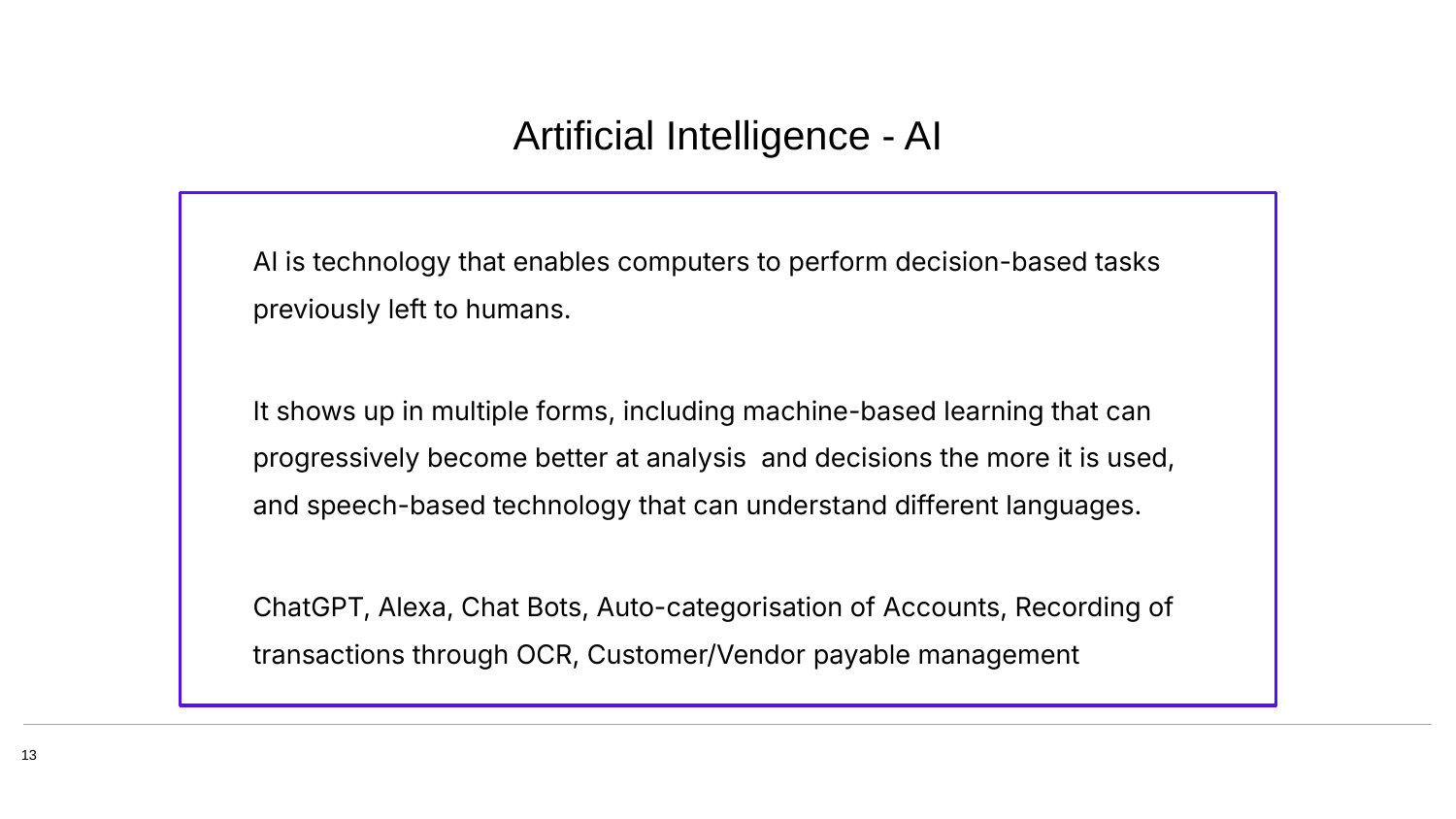

Artificial Intelligence - AI
AI is technology that enables computers to perform decision-based tasks  previously left to humans.

It shows up in multiple forms, including machine-based learning that can progressively become better at analysis  and decisions the more it is used, and speech-based technology that can understand different languages.

ChatGPT, Alexa, Chat Bots, Auto-categorisation of Accounts, Recording of transactions through OCR, Customer/Vendor payable management
13